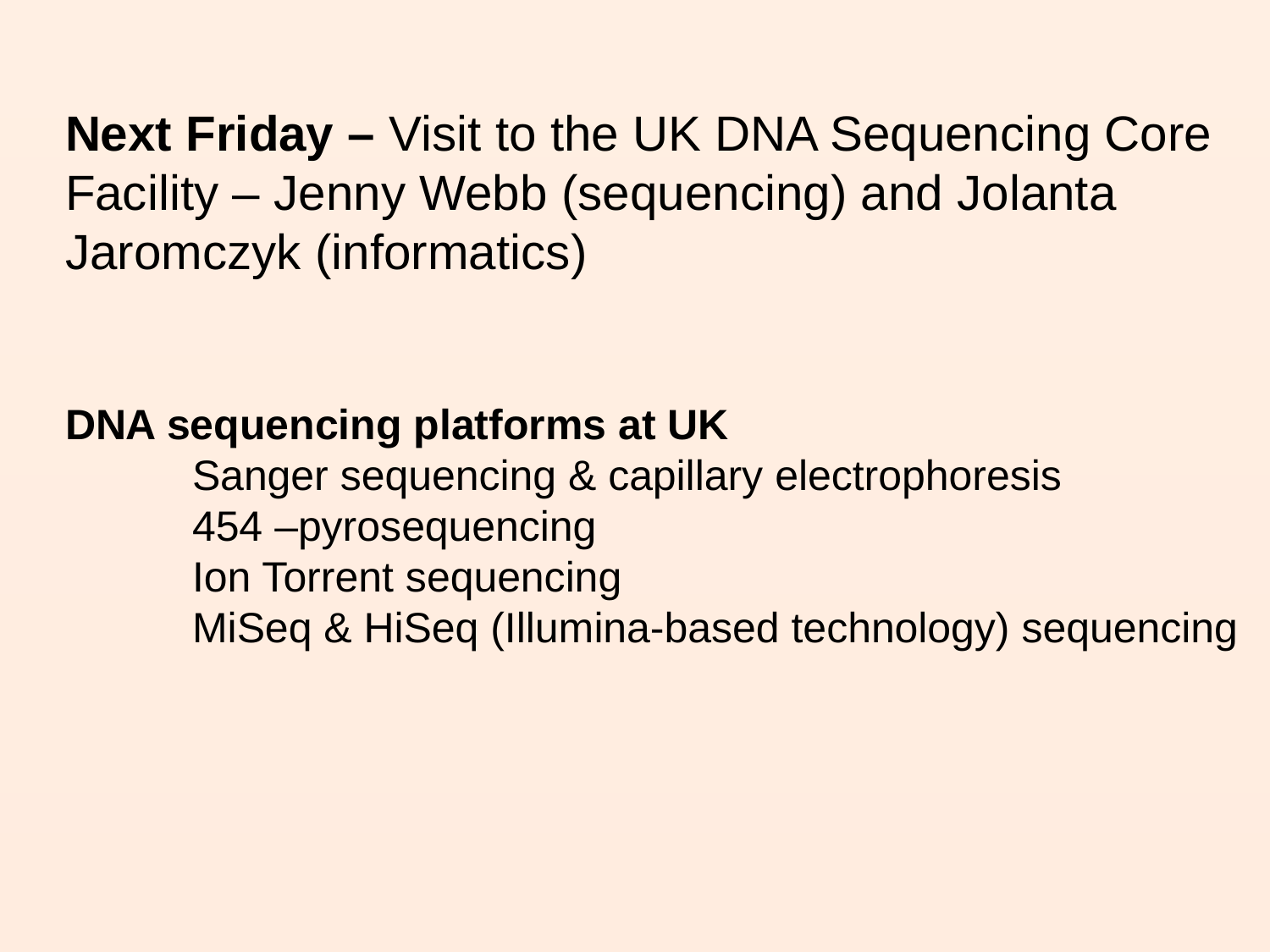

Next Friday – Visit to the UK DNA Sequencing Core Facility – Jenny Webb (sequencing) and Jolanta  Jaromczyk (informatics)

DNA sequencing platforms at UK
	Sanger sequencing & capillary electrophoresis
	454 –pyrosequencing
	Ion Torrent sequencing
	MiSeq & HiSeq (Illumina-based technology) sequencing